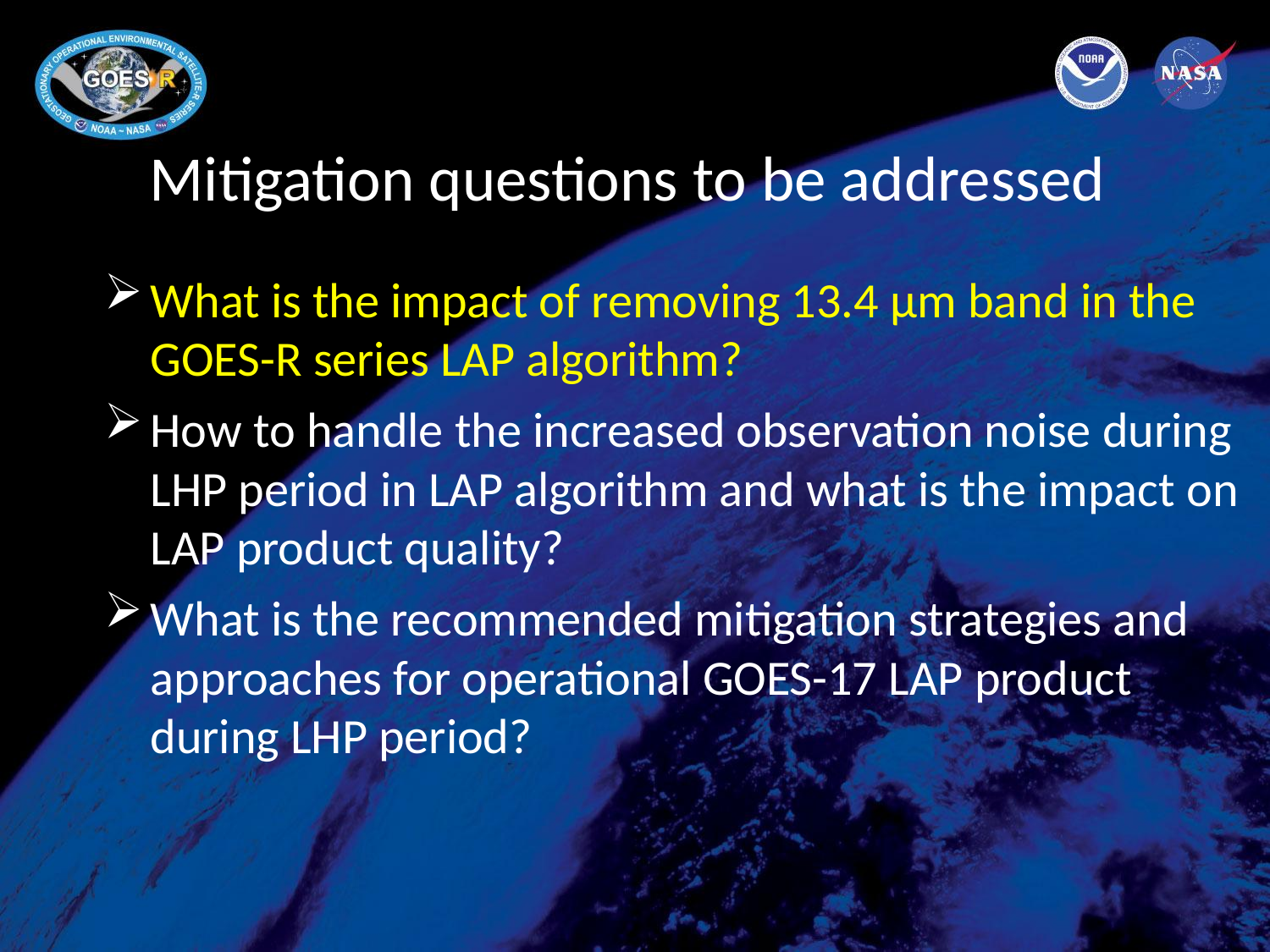

# Mitigation questions to be addressed
What is the impact of removing 13.4 μm band in the GOES-R series LAP algorithm?
How to handle the increased observation noise during LHP period in LAP algorithm and what is the impact on LAP product quality?
What is the recommended mitigation strategies and approaches for operational GOES-17 LAP product during LHP period?